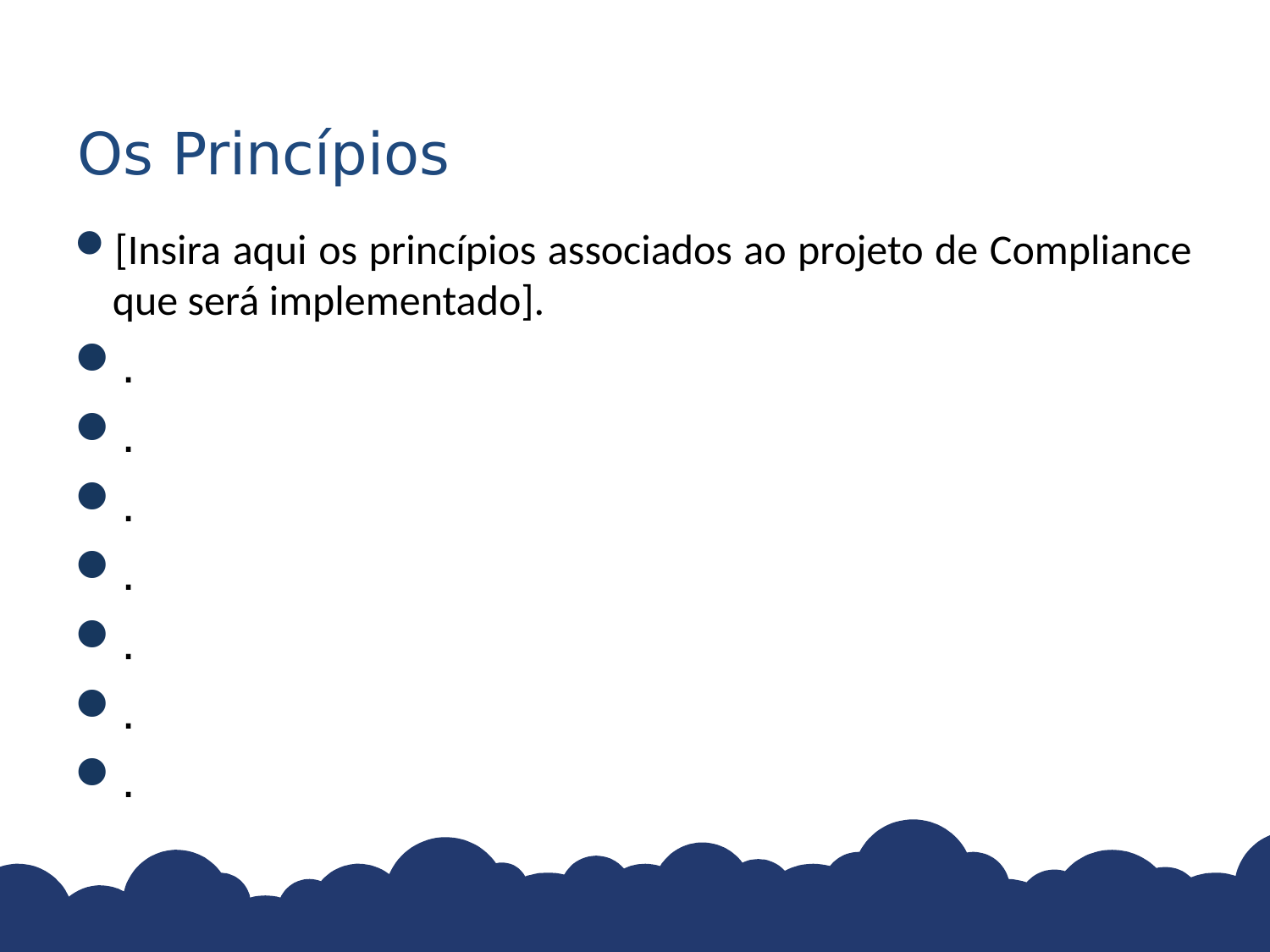

# Os Princípios
[Insira aqui os princípios associados ao projeto de Compliance que será implementado].
.
.
.
.
.
.
.